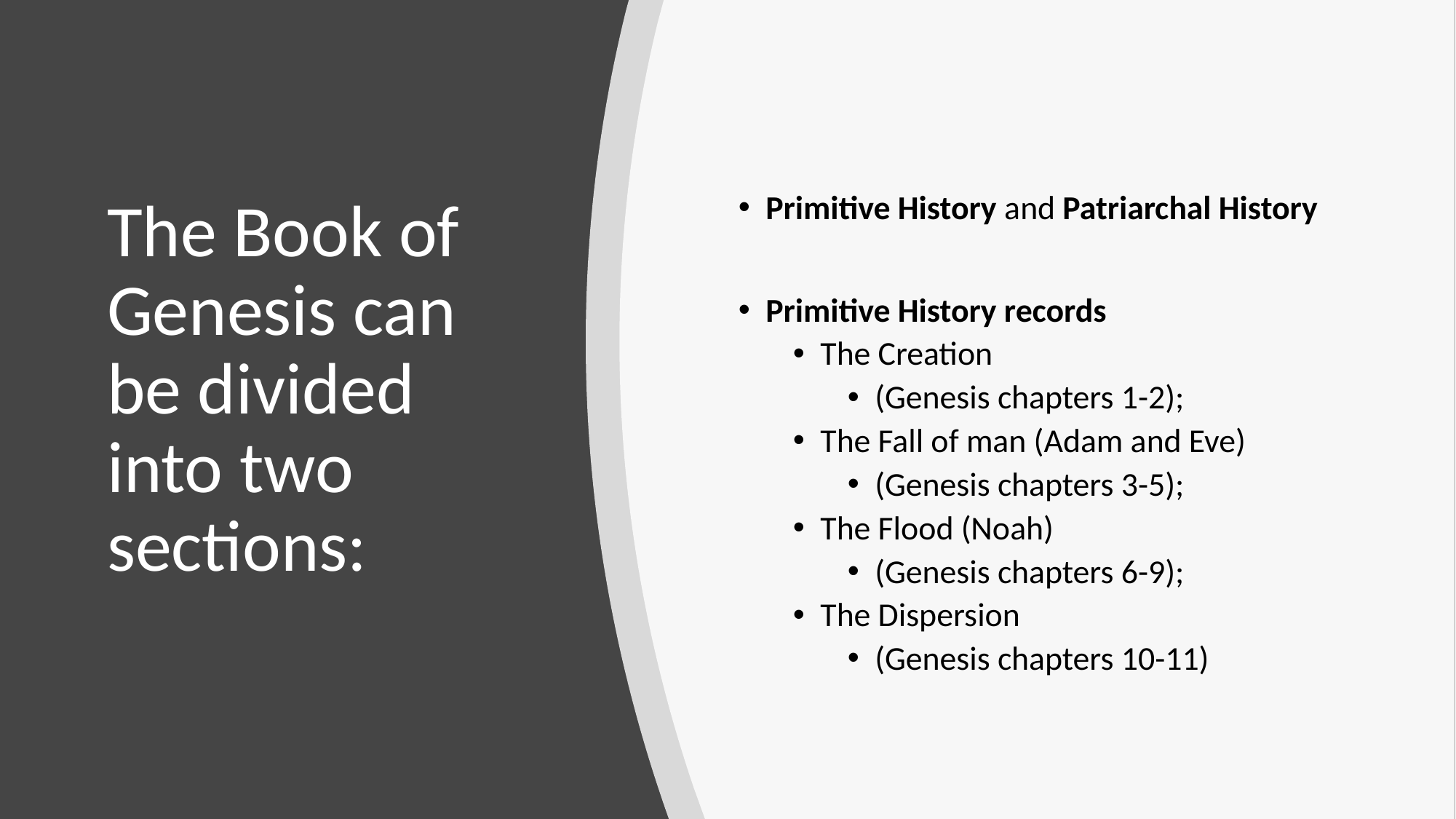

Primitive History and Patriarchal History

Primitive History records
The Creation
(Genesis chapters 1-2);
The Fall of man (Adam and Eve)
(Genesis chapters 3-5);
The Flood (Noah)
(Genesis chapters 6-9);
The Dispersion
(Genesis chapters 10-11)
# The Book of Genesis can be divided into two sections: